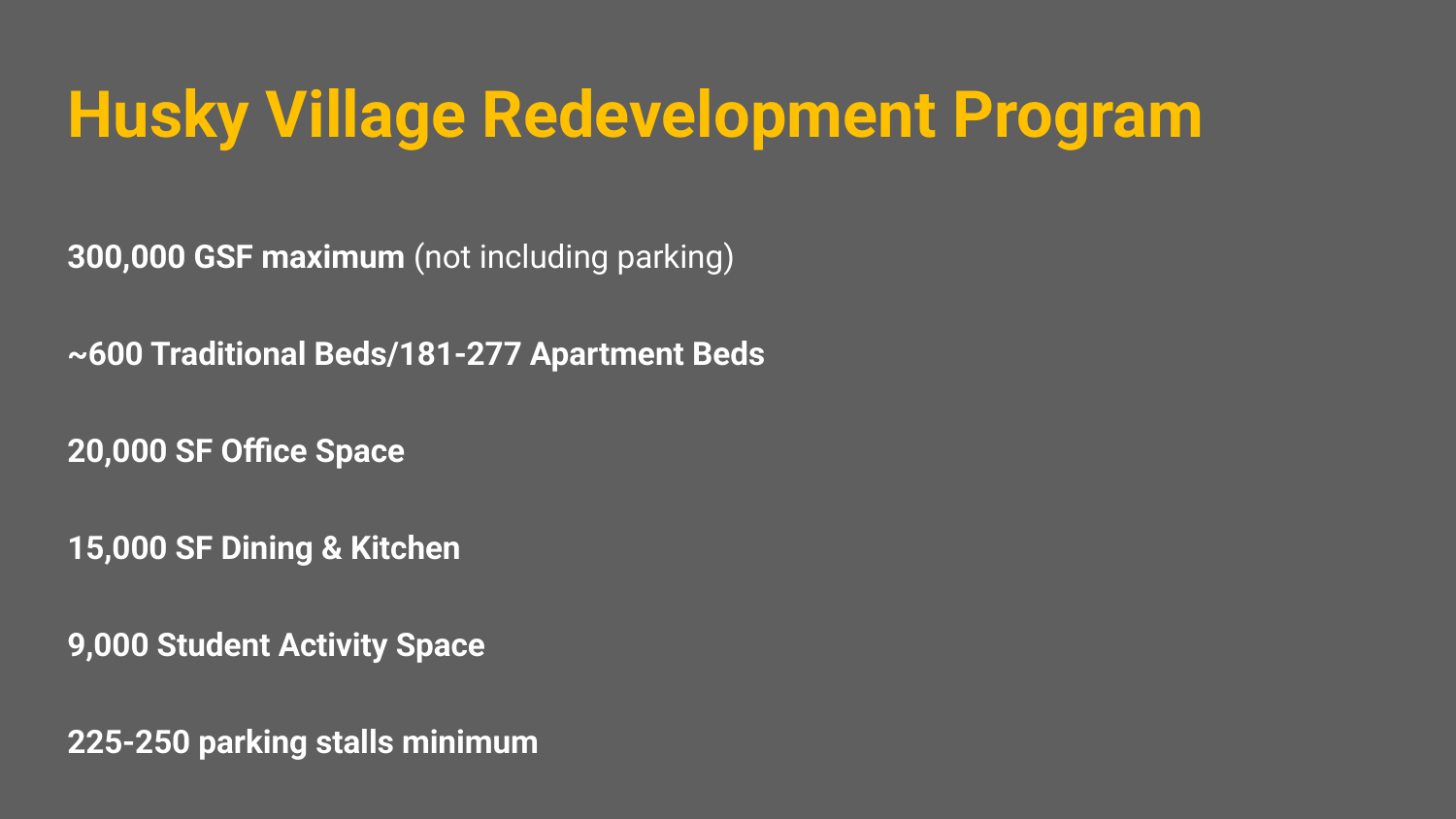

Husky Village Redevelopment Program
300,000 GSF maximum (not including parking)

~600 Traditional Beds/181-277 Apartment Beds
20,000 SF Office Space

15,000 SF Dining & Kitchen
9,000 Student Activity Space

225-250 parking stalls minimum